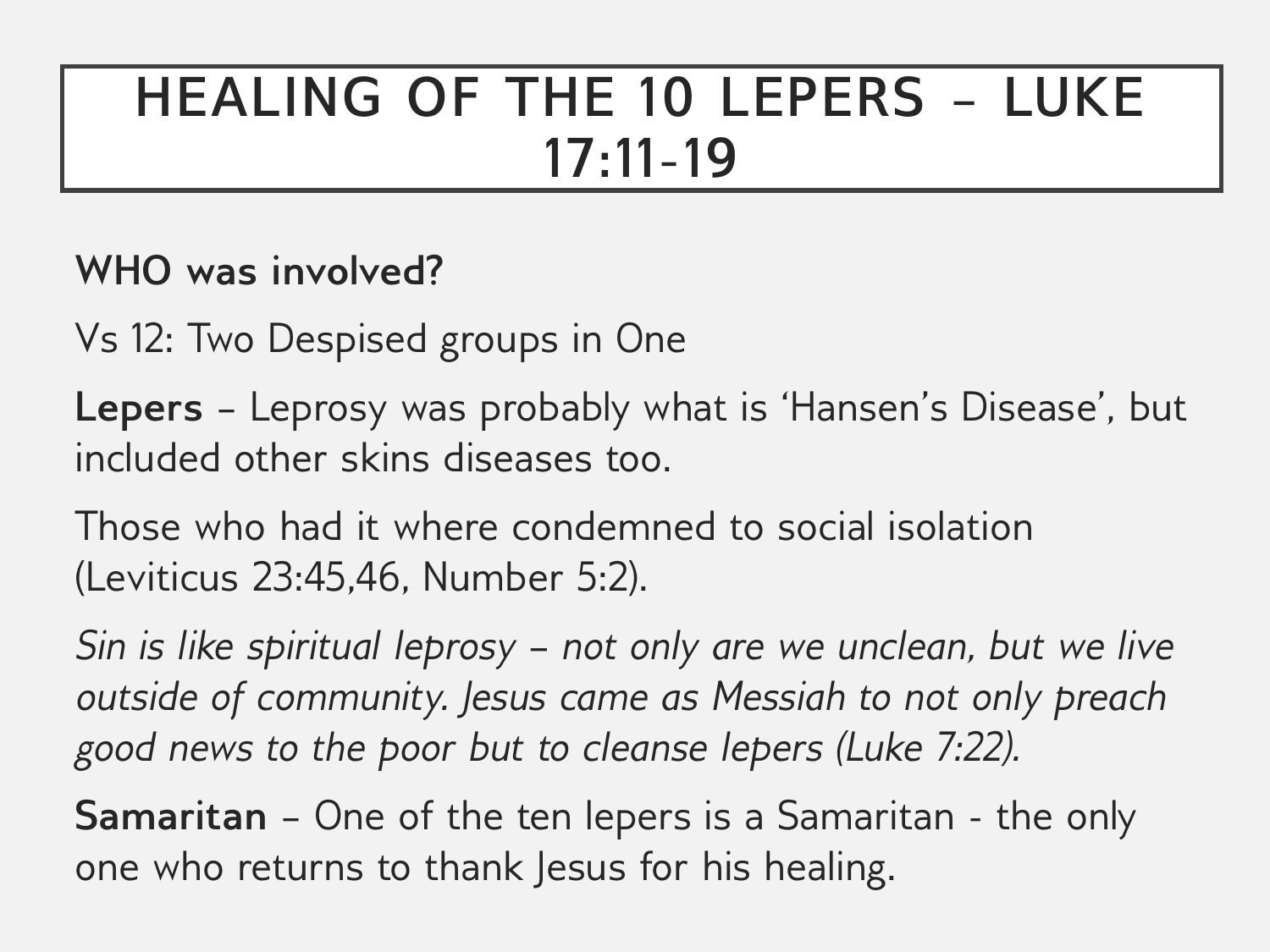

Healing of the 10 lepers – luke 17:11-19
WHO was involved?
Vs 12: Two Despised groups in One
Lepers – Leprosy was probably what is ‘Hansen’s Disease’, but included other skins diseases too.
Those who had it where condemned to social isolation (Leviticus 23:45,46, Number 5:2).
Sin is like spiritual leprosy – not only are we unclean, but we live outside of community. Jesus came as Messiah to not only preach good news to the poor but to cleanse lepers (Luke 7:22).
Samaritan – One of the ten lepers is a Samaritan - the only one who returns to thank Jesus for his healing.